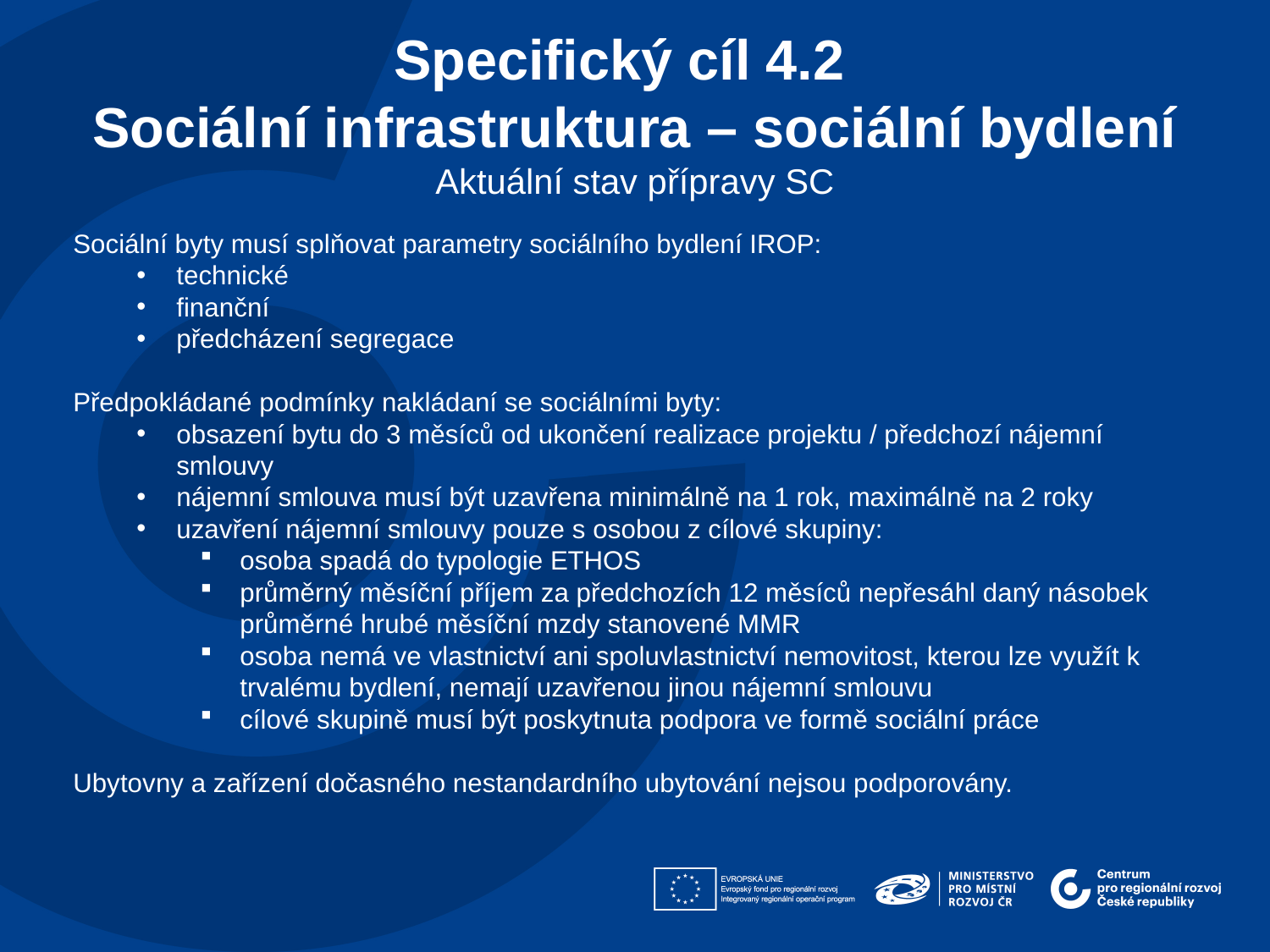

Specifický cíl 4.2
Sociální infrastruktura – sociální bydlení
Aktuální stav přípravy SC
Sociální byty musí splňovat parametry sociálního bydlení IROP:
technické
finanční
předcházení segregace

Předpokládané podmínky nakládaní se sociálními byty:
obsazení bytu do 3 měsíců od ukončení realizace projektu / předchozí nájemní smlouvy
nájemní smlouva musí být uzavřena minimálně na 1 rok, maximálně na 2 roky
uzavření nájemní smlouvy pouze s osobou z cílové skupiny:
osoba spadá do typologie ETHOS
průměrný měsíční příjem za předchozích 12 měsíců nepřesáhl daný násobek průměrné hrubé měsíční mzdy stanovené MMR
osoba nemá ve vlastnictví ani spoluvlastnictví nemovitost, kterou lze využít k trvalému bydlení, nemají uzavřenou jinou nájemní smlouvu
cílové skupině musí být poskytnuta podpora ve formě sociální práce

Ubytovny a zařízení dočasného nestandardního ubytování nejsou podporovány.